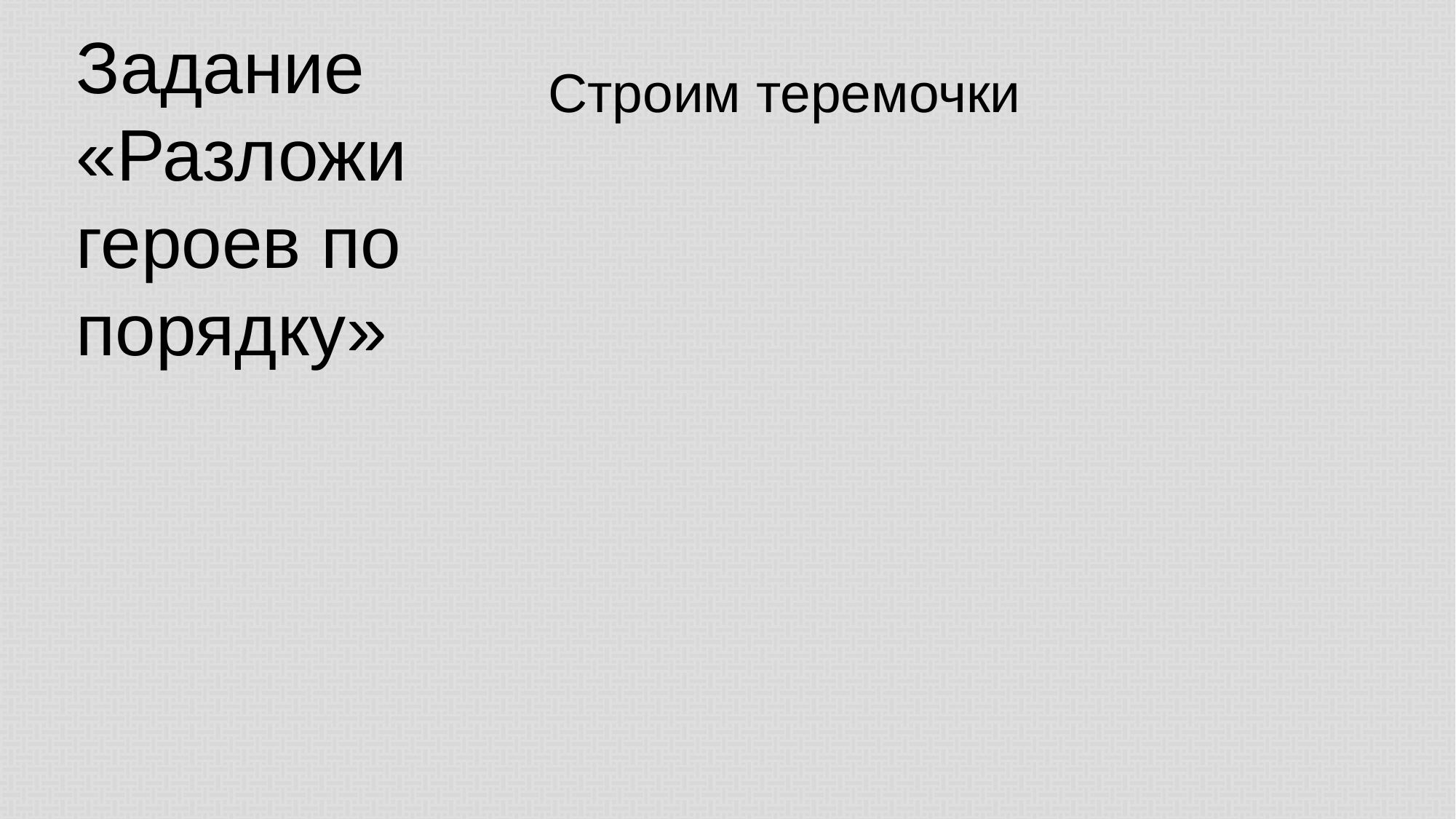

Задание «Разложи героев по порядку»
Строим теремочки